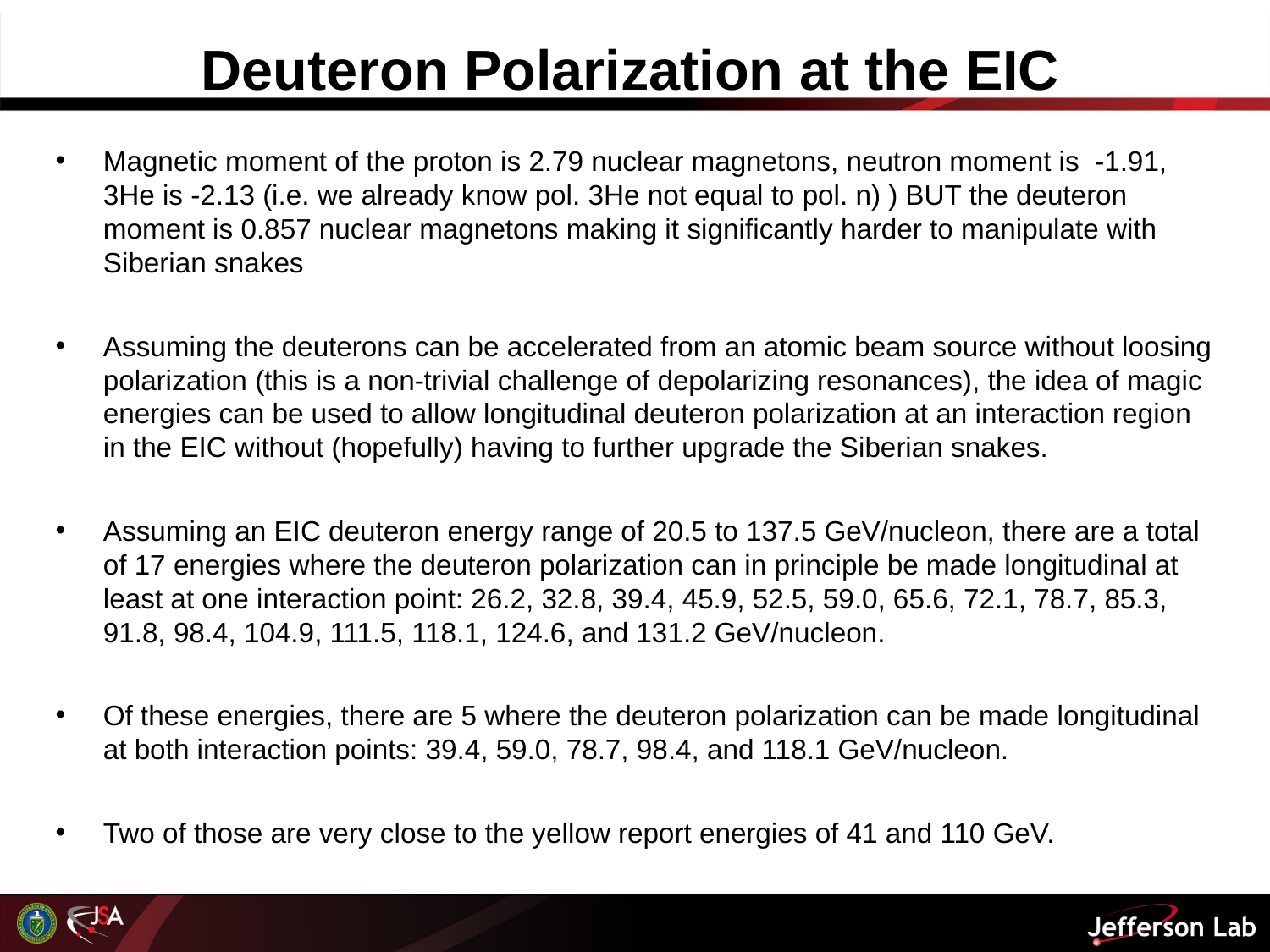

# Deuteron Polarization at the EIC
Magnetic moment of the proton is 2.79 nuclear magnetons, neutron moment is  -1.91, 3He is -2.13 (i.e. we already know pol. 3He not equal to pol. n) ) BUT the deuteron moment is 0.857 nuclear magnetons making it significantly harder to manipulate with Siberian snakes

Assuming the deuterons can be accelerated from an atomic beam source without loosing polarization (this is a non-trivial challenge of depolarizing resonances), the idea of magic energies can be used to allow longitudinal deuteron polarization at an interaction region in the EIC without (hopefully) having to further upgrade the Siberian snakes.

Assuming an EIC deuteron energy range of 20.5 to 137.5 GeV/nucleon, there are a total of 17 energies where the deuteron polarization can in principle be made longitudinal at least at one interaction point: 26.2, 32.8, 39.4, 45.9, 52.5, 59.0, 65.6, 72.1, 78.7, 85.3, 91.8, 98.4, 104.9, 111.5, 118.1, 124.6, and 131.2 GeV/nucleon.

Of these energies, there are 5 where the deuteron polarization can be made longitudinal at both interaction points: 39.4, 59.0, 78.7, 98.4, and 118.1 GeV/nucleon.

Two of those are very close to the yellow report energies of 41 and 110 GeV.

13